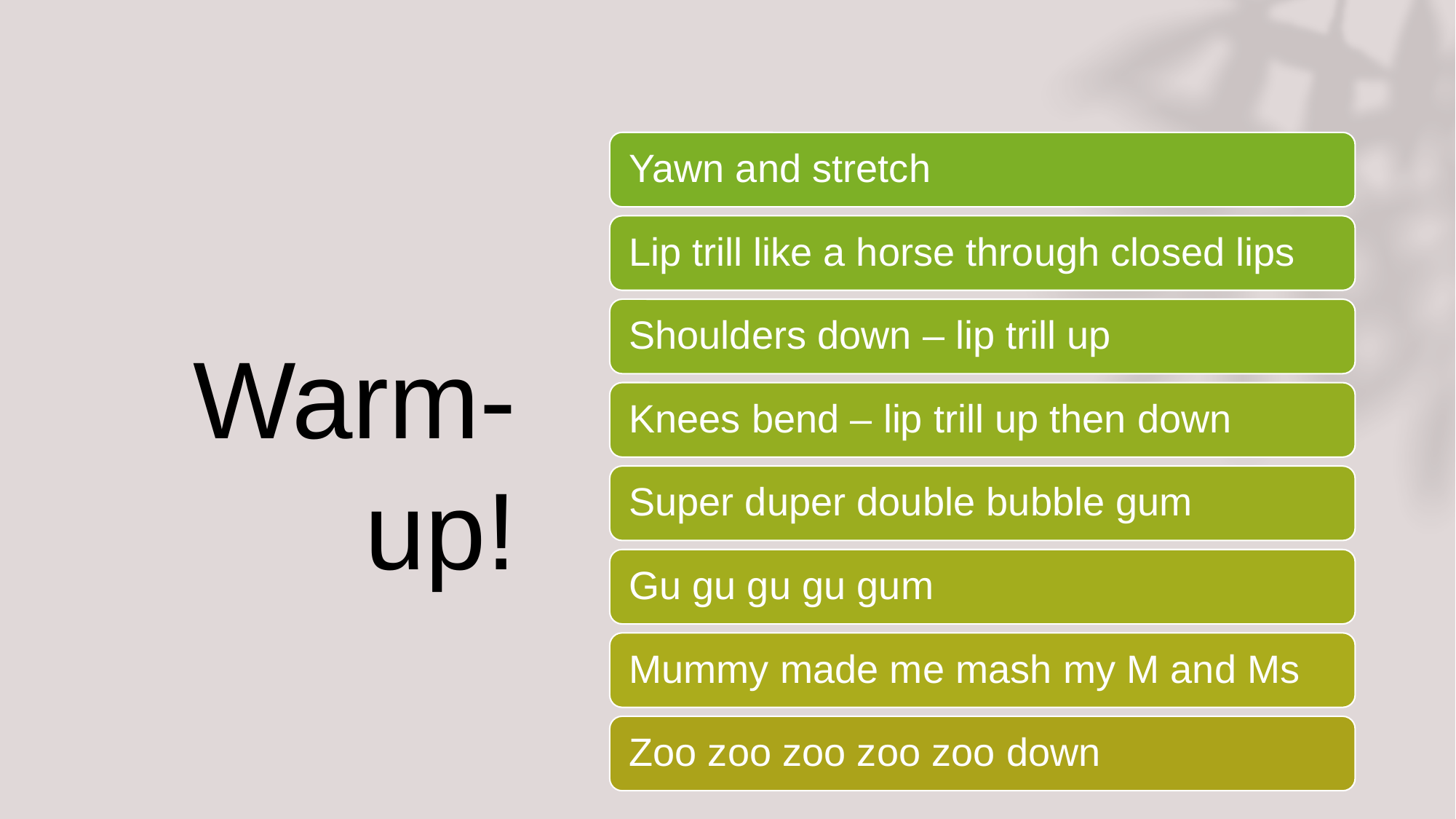

# Warm-up!
Yawn and stretch
Lip trill like a horse through closed lips
Shoulders down – lip trill up
Knees bend – lip trill up then down
Super duper double bubble gum
Gu gu gu gu gum
Mummy made me mash my M and Ms
Zoo zoo zoo zoo zoo down